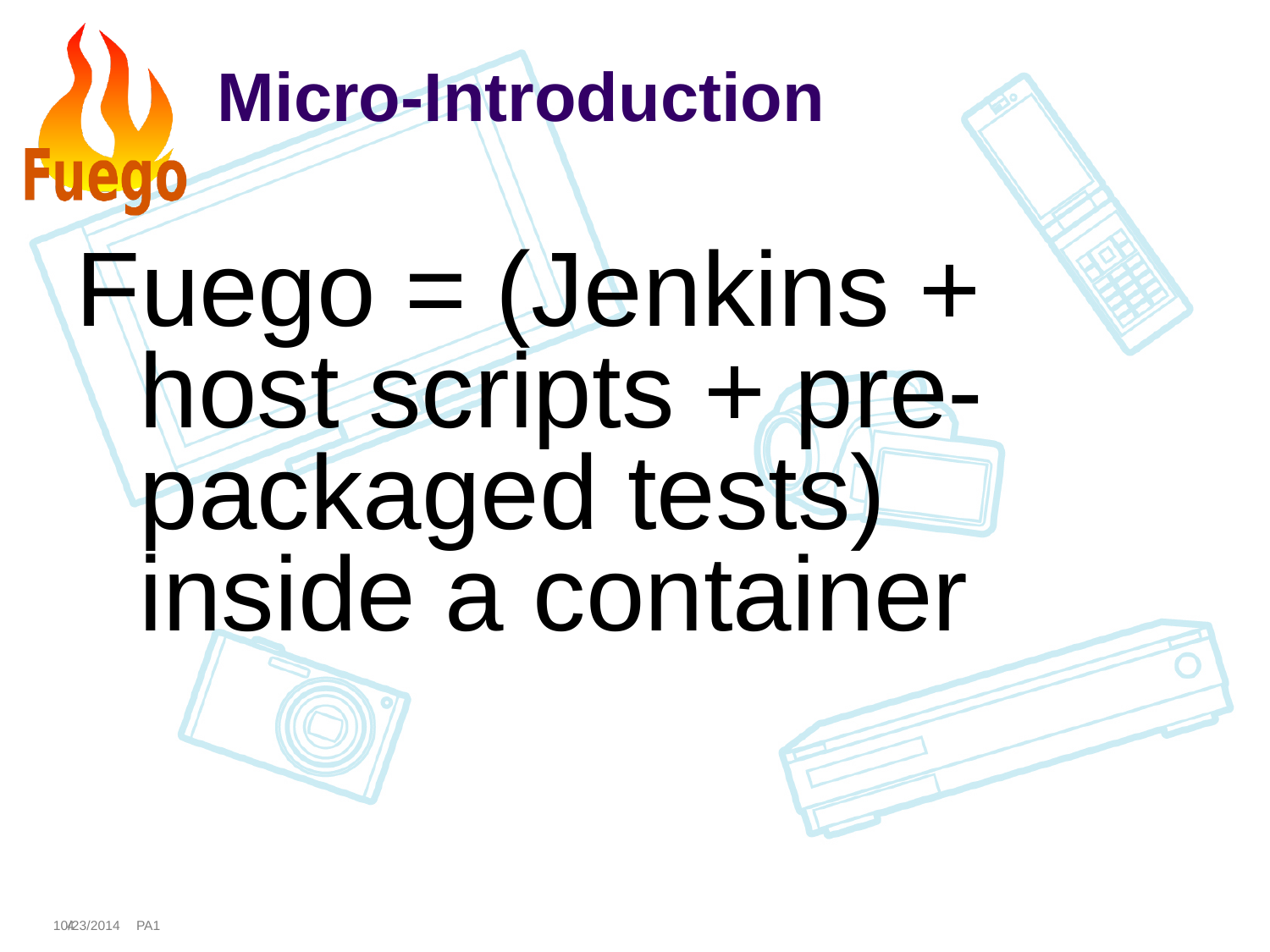

# Micro-Introduction
Fuego = (Jenkins +  host scripts + pre-packaged tests) inside a container